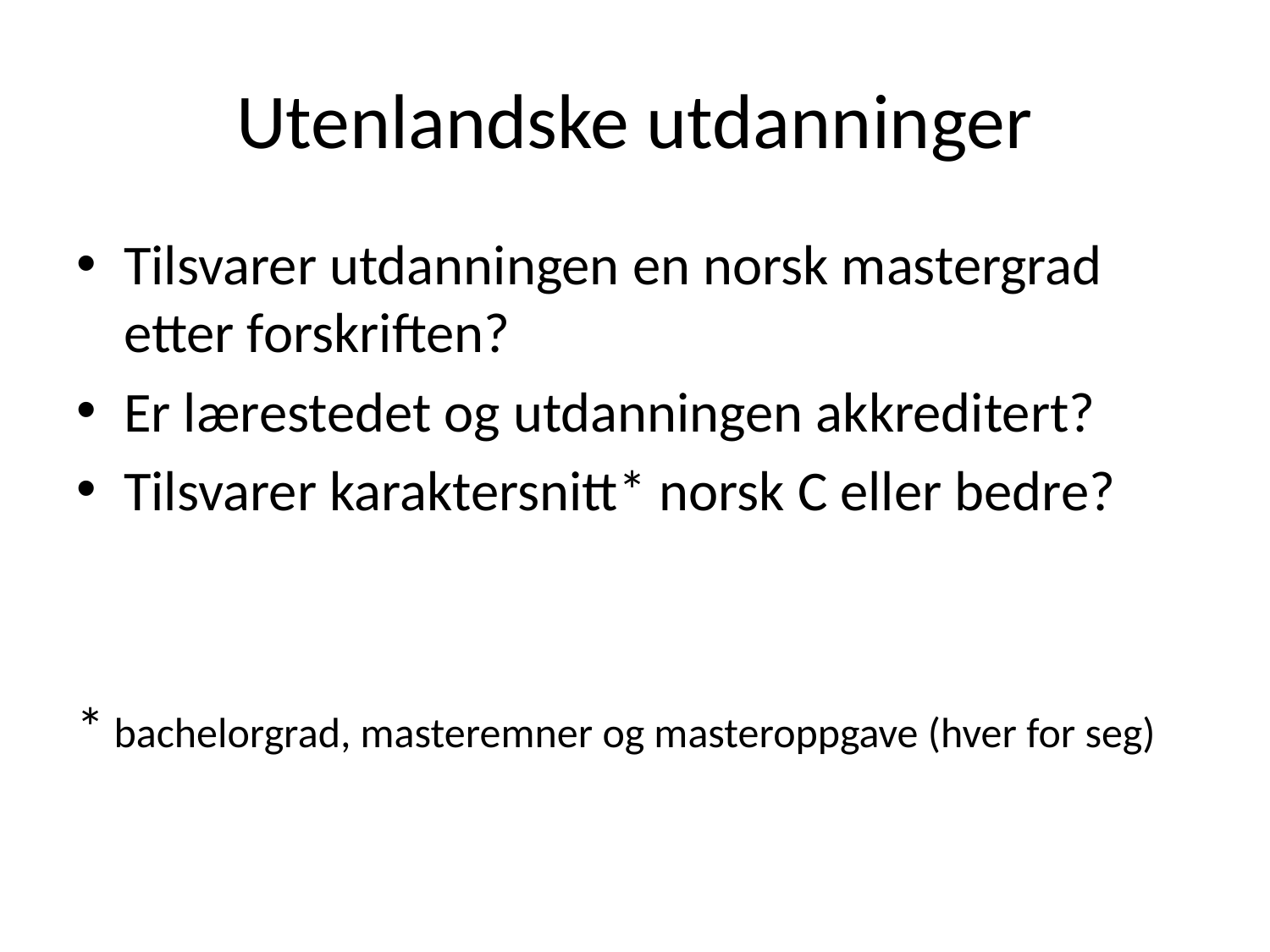

# Utenlandske utdanninger
Tilsvarer utdanningen en norsk mastergrad etter forskriften?
Er lærestedet og utdanningen akkreditert?
Tilsvarer karaktersnitt* norsk C eller bedre?

* bachelorgrad, masteremner og masteroppgave (hver for seg)